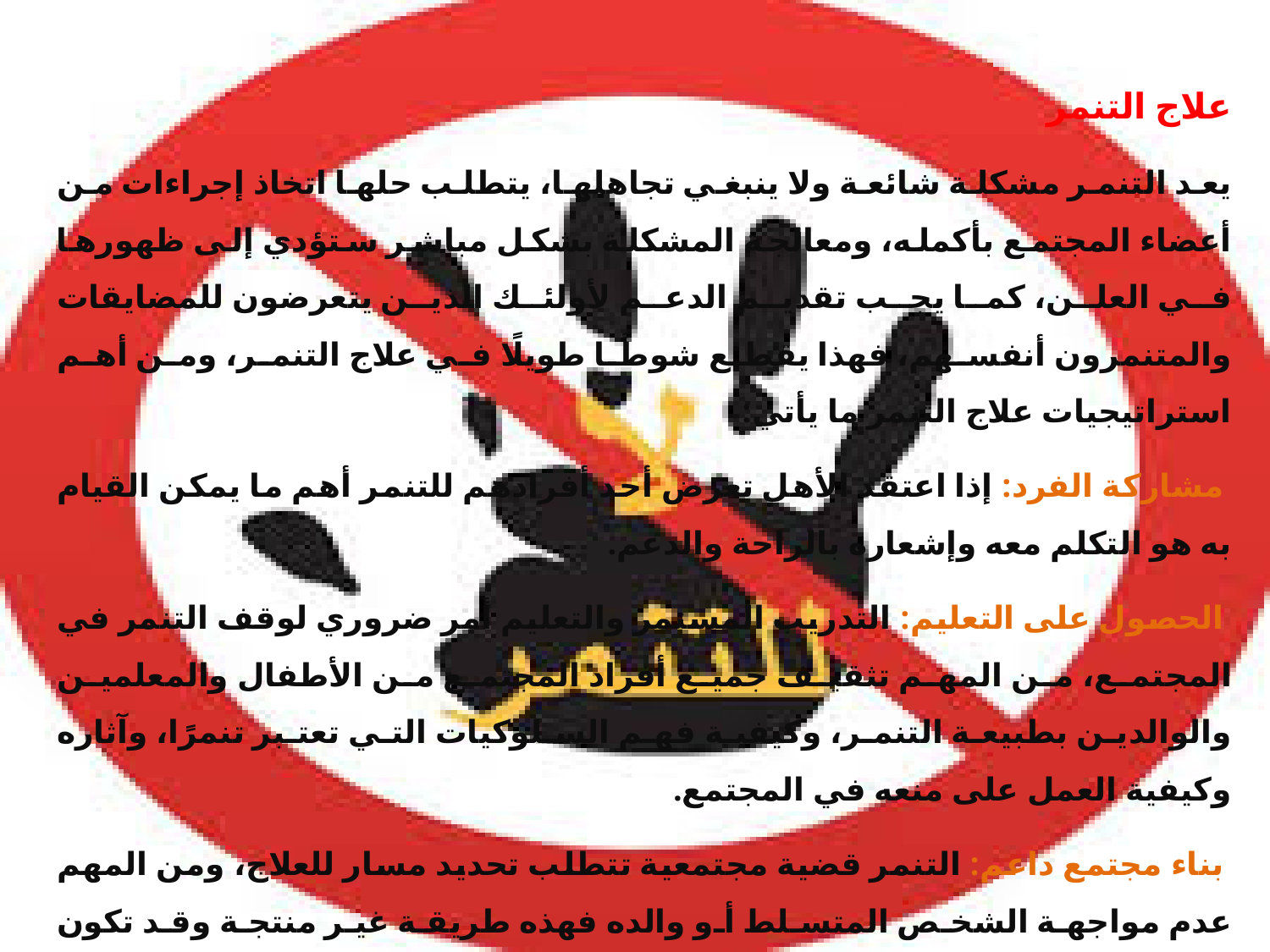

علاج التنمر
يعد التنمر مشكلة شائعة ولا ينبغي تجاهلها، يتطلب حلها اتخاذ إجراءات من أعضاء المجتمع بأكمله، ومعالجة المشكلة بشكل مباشر ستؤدي إلى ظهورها في العلن، كما يجب تقديم الدعم لأولئك الذين يتعرضون للمضايقات والمتنمرون أنفسهم، فهذا يقطع شوطًا طويلًا في علاج التنمر، ومن أهم استراتيجيات علاج التنمر ما يأتي:
 مشاركة الفرد: إذا اعتقد الأهل تعرض أحد أفرادهم للتنمر أهم ما يمكن القيام به هو التكلم معه وإشعاره بالراحة والدعم.
 الحصول على التعليم: التدريب المستمر والتعليم أمر ضروري لوقف التنمر في المجتمع، من المهم تثقيف جميع أفراد المجتمع من الأطفال والمعلمين والوالدين بطبيعة التنمر، وكيفية فهم السلوكيات التي تعتبر تنمرًا، وآثاره وكيفية العمل على منعه في المجتمع.
 بناء مجتمع داعم: التنمر قضية مجتمعية تتطلب تحديد مسار للعلاج، ومن المهم عدم مواجهة الشخص المتسلط أو والده فهذه طريقة غير منتجة وقد تكون خطيرة، لذلك لا بد من اللجوء إلى استشاريين وإداريين لتطوير استراتيجية علاج التنمر.